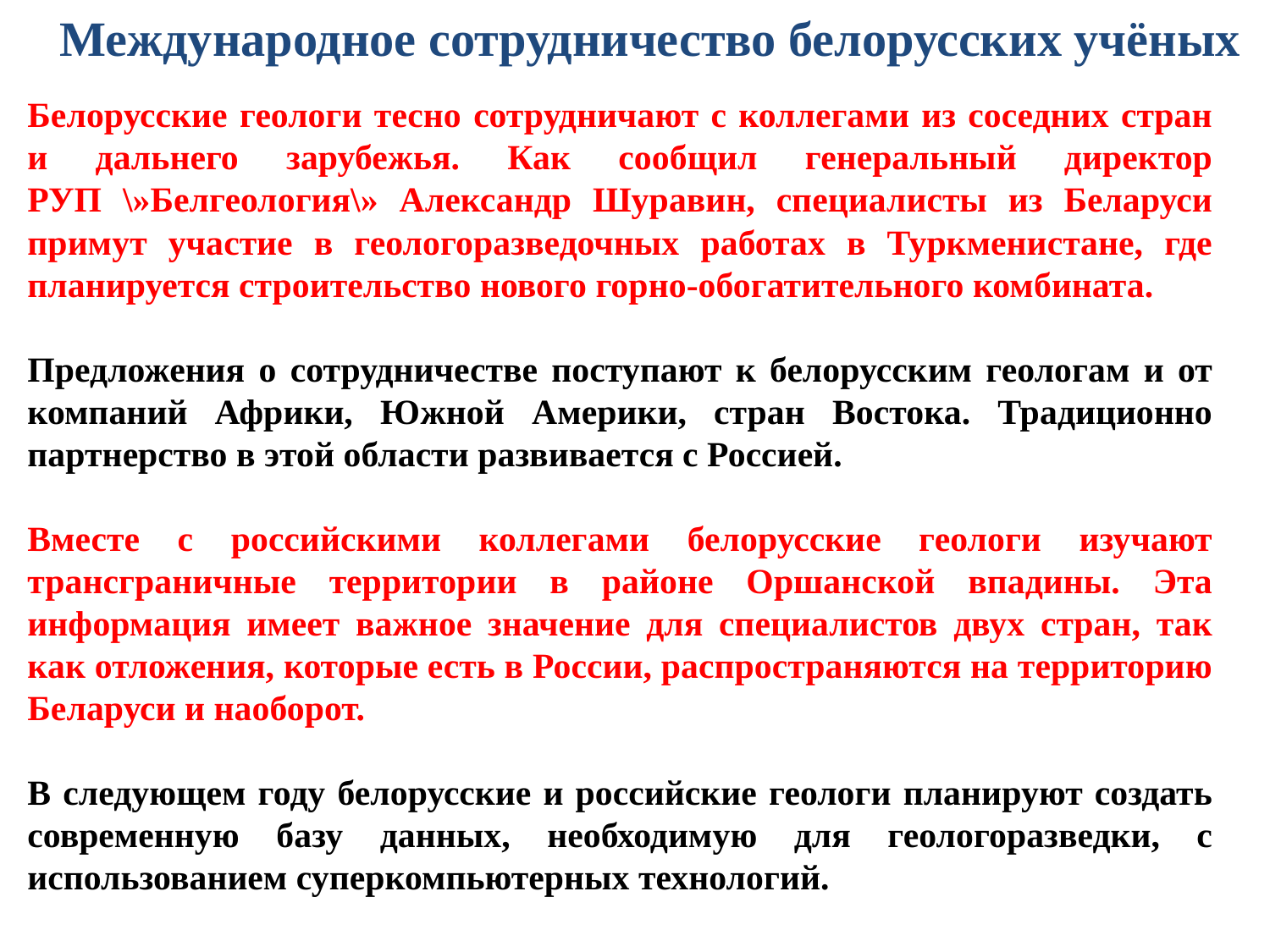

Международное сотрудничество белорусских учёных
Белорусские геологи тесно сотрудничают с коллегами из соседних стран и дальнего зарубежья. Как сообщил генеральный директор РУП \»Белгеология\» Александр Шуравин, специалисты из Беларуси примут участие в геологоразведочных работах в Туркменистане, где планируется строительство нового горно-обогатительного комбината.

Предложения о сотрудничестве поступают к белорусским геологам и от компаний Африки, Южной Америки, стран Востока. Традиционно партнерство в этой области развивается с Россией.

Вместе с российскими коллегами белорусские геологи изучают трансграничные территории в районе Оршанской впадины. Эта информация имеет важное значение для специалистов двух стран, так как отложения, которые есть в России, распространяются на территорию Беларуси и наоборот.

В следующем году белорусские и российские геологи планируют создать современную базу данных, необходимую для геологоразведки, с использованием суперкомпьютерных технологий.